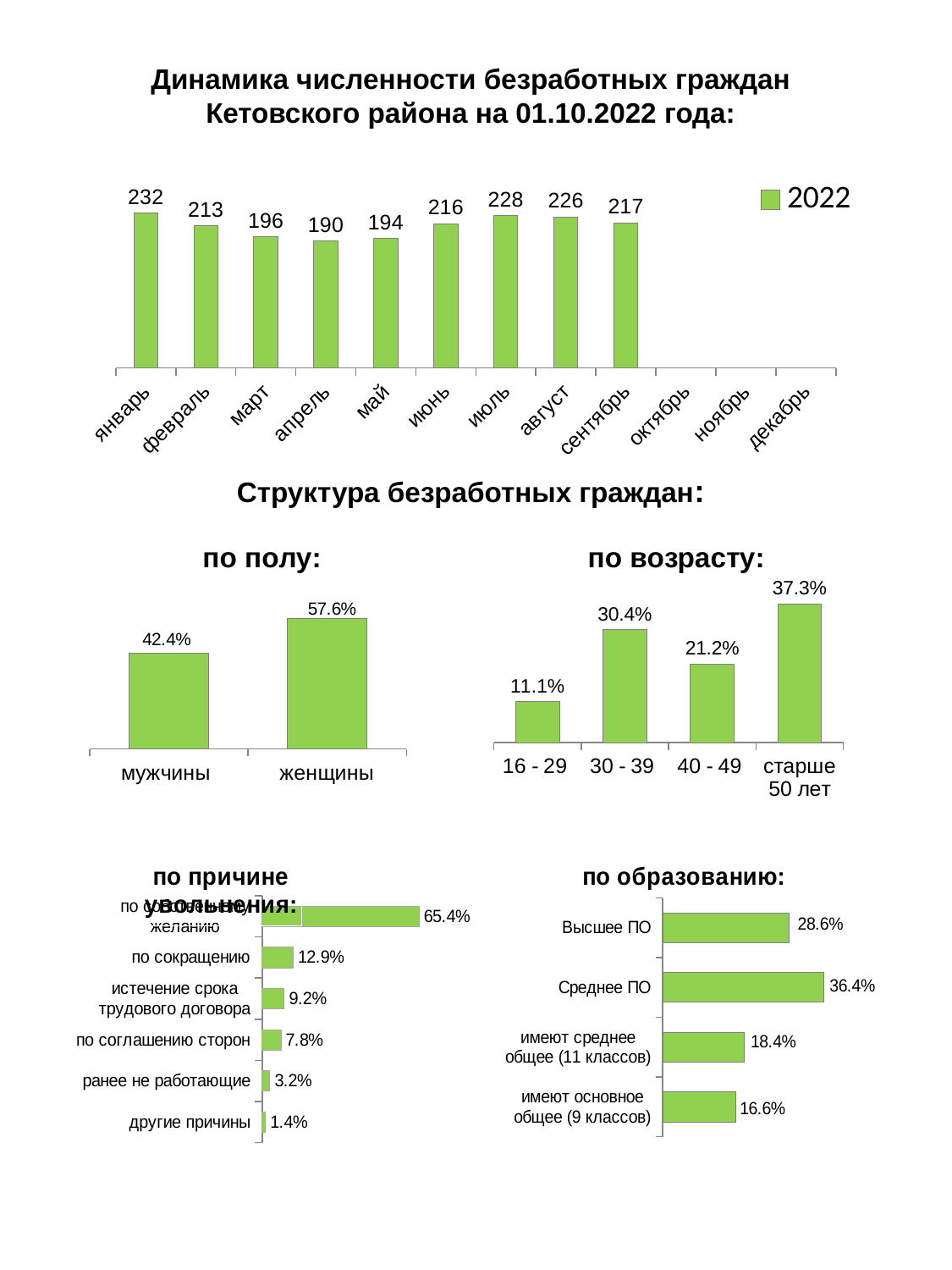

Динамика численности безработных граждан Кетовского района на 01.10.2022 года:

### Chart

| Category | 2022 |
|---|---|
| январь | 232.0 |
| февраль | 213.0 |
| март | 196.0 |
| апрель | 190.0 |
| май | 194.0 |
| июнь | 216.0 |
| июль | 228.0 |
| август | 226.0 |
| сентябрь | 217.0 |
| октябрь | None |
| ноябрь | None |
| декабрь | None |
Структура безработных граждан:

### Chart:

| Category | по полу: |
|---|---|
| мужчины  | 0.423963133640553 |
| женщины | 0.576036866359447 |

### Chart: по возрасту:

| Category | по возрасту |
|---|---|
| 16 - 29  | 0.11059907834101383 |
| 30 - 39  | 0.30414746543778803 |
| 40 - 49  | 0.2119815668202765 |
| старше 50 лет | 0.37327188940092165 |

### Chart: по причине увольнения:

| Category | Столбец1 |
|---|---|
| по собственному желанию | 0.6543778801843319 |
| по сокращению | 0.12903225806451613 |
| истечение срока трудового договора | 0.09216589861751152 |
| по соглашению сторон | 0.07834101382488479 |
| ранее не работающие | 0.03225806451612903 |
| другие причины | 0.013824884792626729 |

### Chart: по образованию:

| Category | по образованию |
|---|---|
| Высшее ПО | 0.2857142857142857 |
| Среднее ПО | 0.3640552995391705 |
| имеют среднее общее (11 классов) | 0.18433179723502305 |
| имеют основное общее (9 классов) | 0.16589861751152074 |